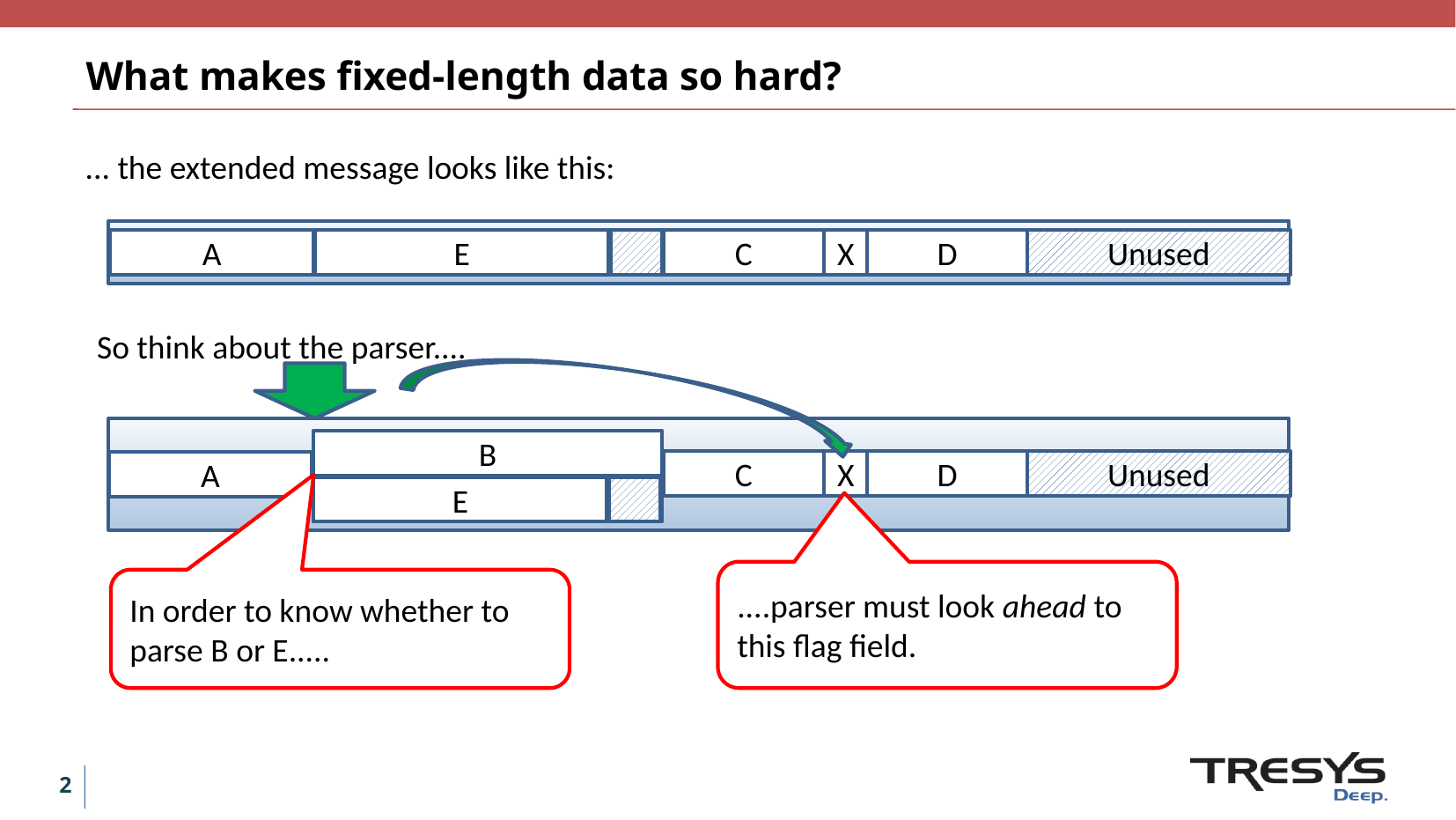

What makes fixed-length data so hard?
... the extended message looks like this:

A
B
E

C
X
D
Unused
So think about the parser....

B
C
X
D
Unused
A
B
E

....parser must look ahead to this flag field.
In order to know whether to parse B or E.....
2